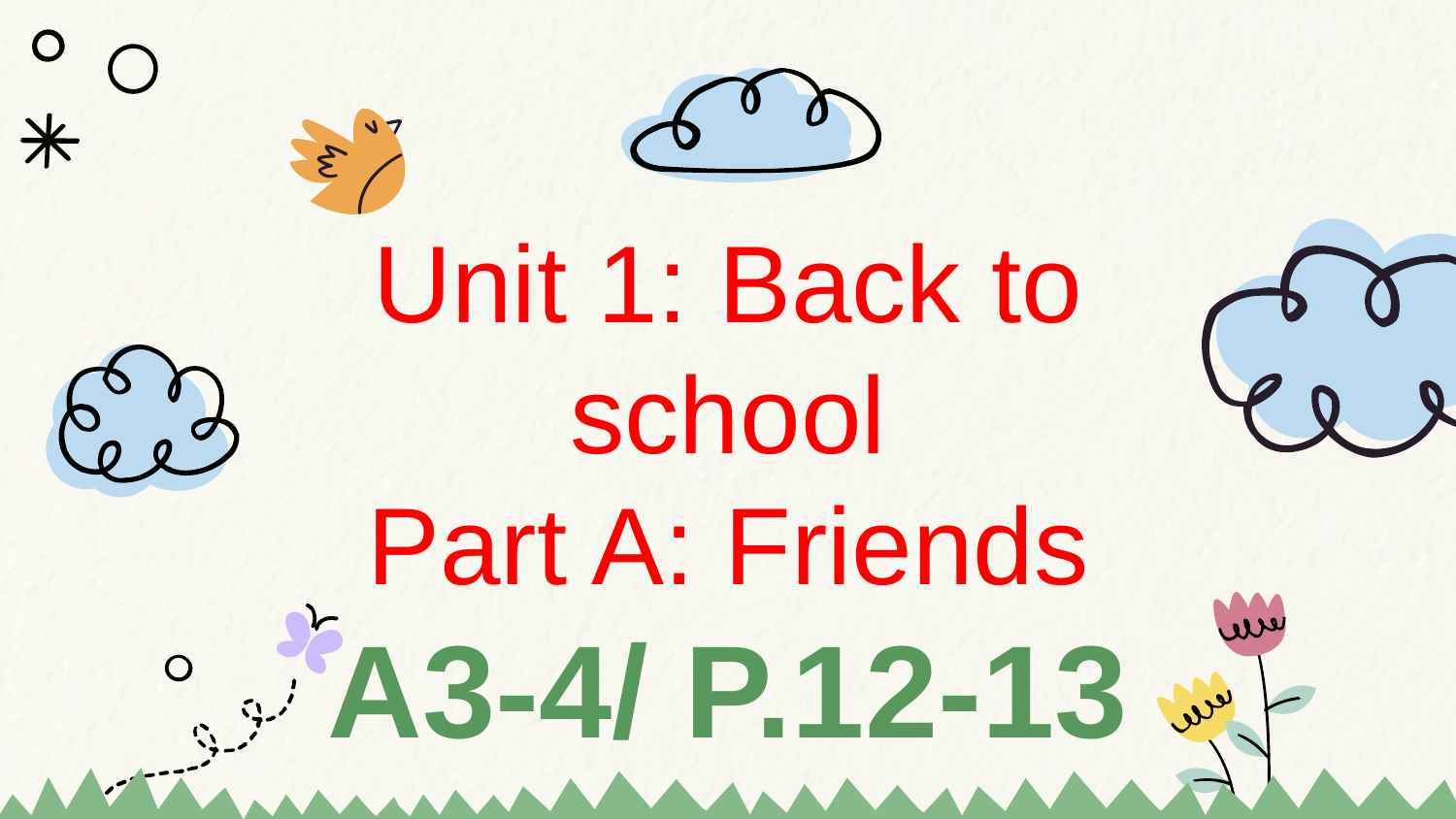

# Unit 1: Back to school Part A: Friends A3-4/ P.12-13